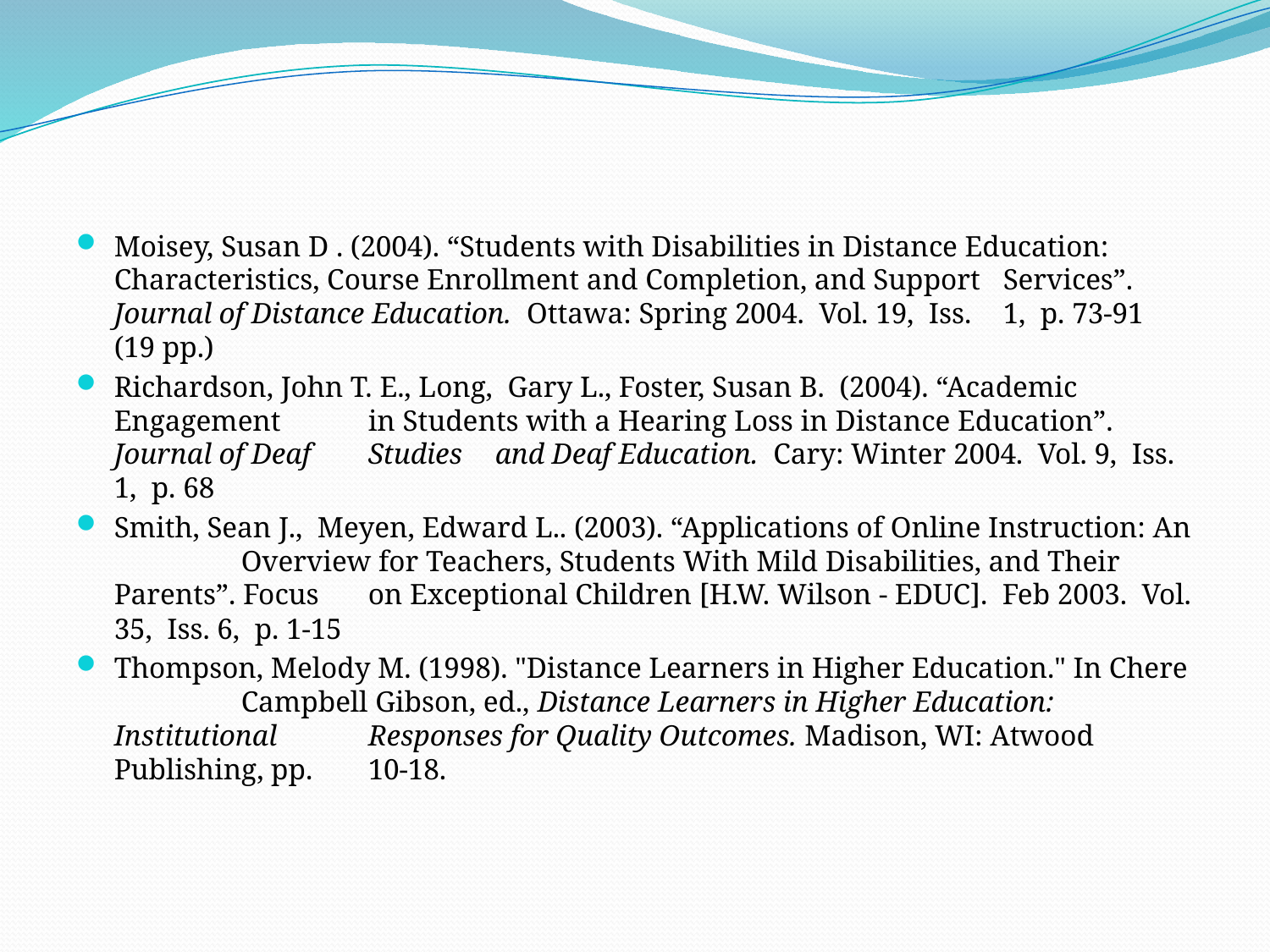

Moisey, Susan D . (2004). “Students with Disabilities in Distance Education: 	Characteristics, Course Enrollment and Completion, and Support 	Services”. Journal of Distance Education.  Ottawa: Spring 2004.  Vol. 19,  Iss. 	1,  p. 73-91  (19 pp.)
Richardson, John T. E., Long,  Gary L., Foster, Susan B.  (2004). “Academic Engagement 	in Students with a Hearing Loss in Distance Education”. Journal of Deaf 	Studies 	and Deaf Education.  Cary: Winter 2004.  Vol. 9,  Iss. 1,  p. 68
Smith, Sean J.,  Meyen, Edward L.. (2003). “Applications of Online Instruction: An 	Overview for Teachers, Students With Mild Disabilities, and Their Parents”. Focus 	on Exceptional Children [H.W. Wilson - EDUC].  Feb 2003.  Vol. 35,  Iss. 6,  p. 1-15
Thompson, Melody M. (1998). "Distance Learners in Higher Education." In Chere 	Campbell Gibson, ed., Distance Learners in Higher Education: Institutional 	Responses for Quality Outcomes. Madison, WI: Atwood Publishing, pp. 	10-18.